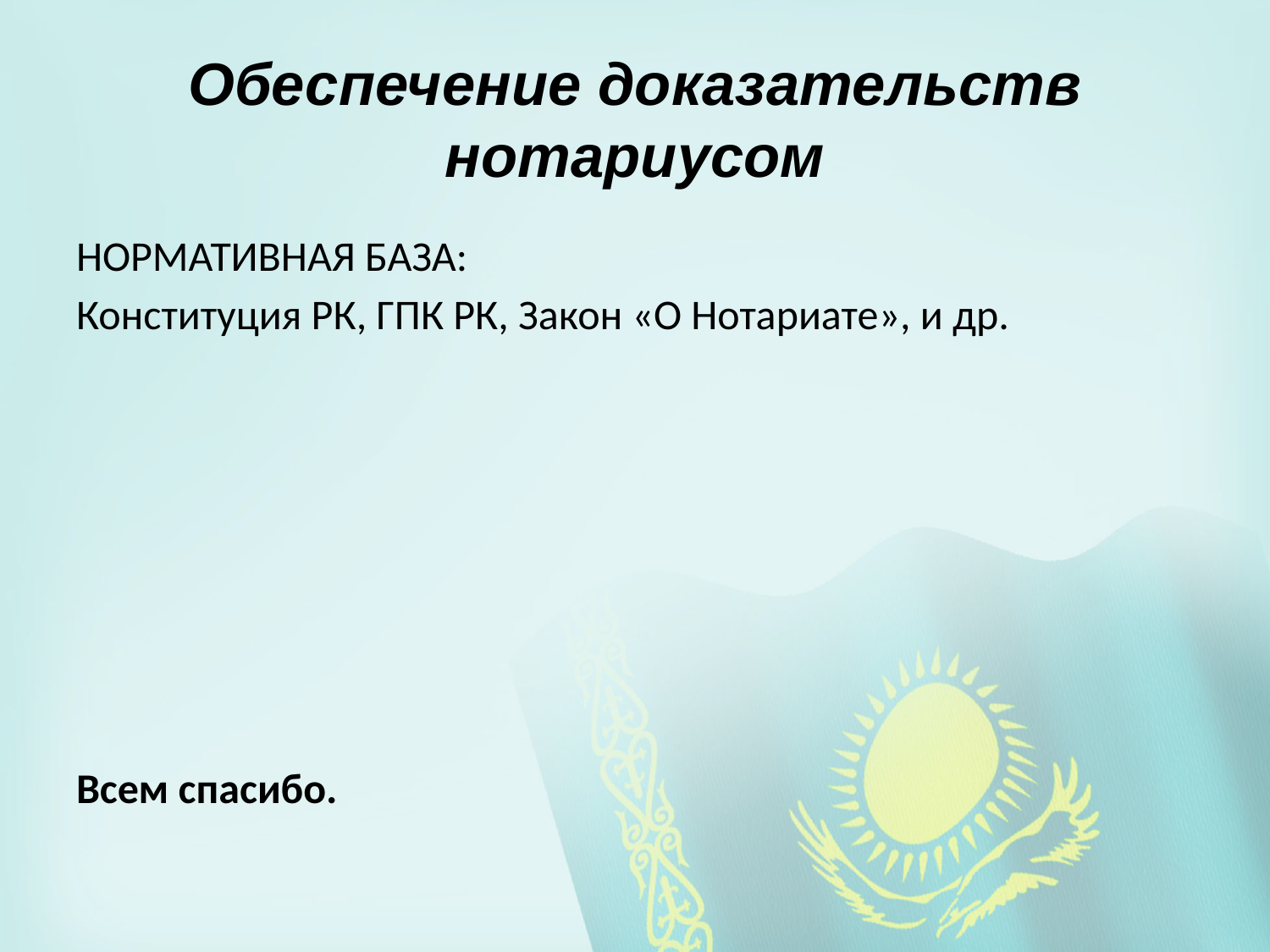

# Обеспечение доказательств нотариусом
НОРМАТИВНАЯ БАЗА:
Конституция РК, ГПК РК, Закон «О Нотариате», и др.

Всем спасибо.